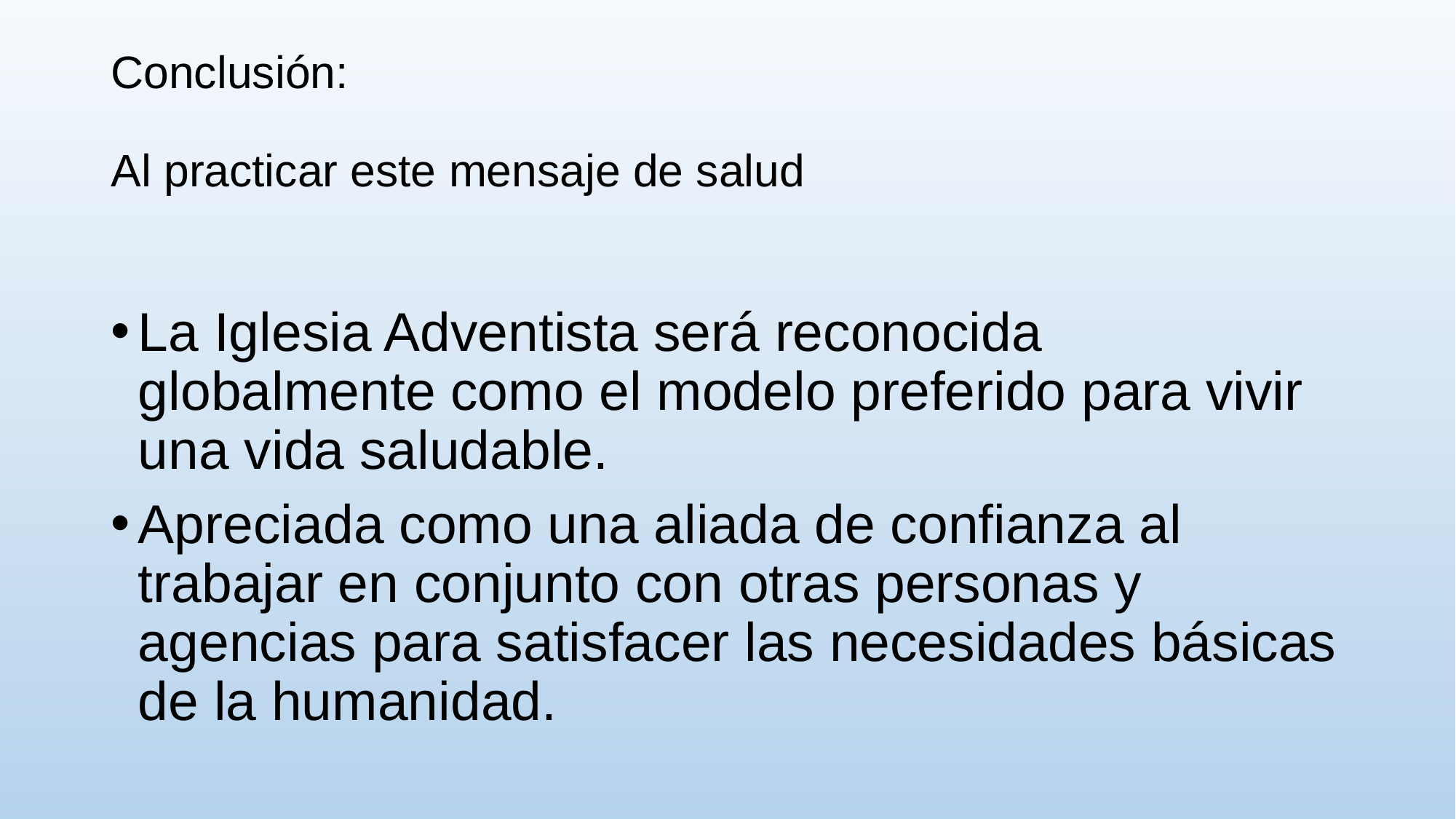

# Conclusión: Al practicar este mensaje de salud

La Iglesia Adventista será reconocida globalmente como el modelo preferido para vivir una vida saludable.
Apreciada como una aliada de confianza al trabajar en conjunto con otras personas y agencias para satisfacer las necesidades básicas de la humanidad.